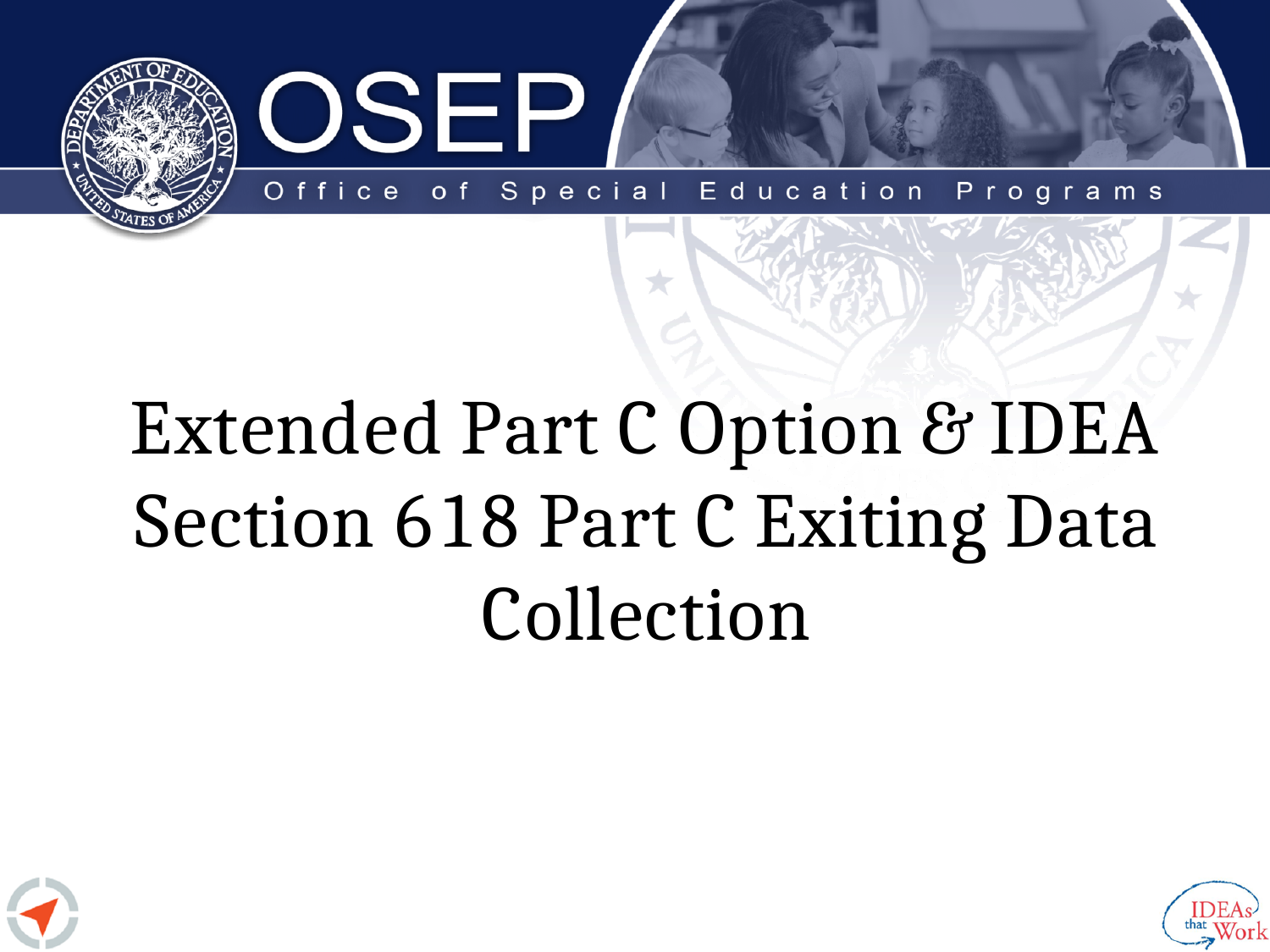

# Extended Part C Option & IDEA Section 618 Part C Exiting Data Collection